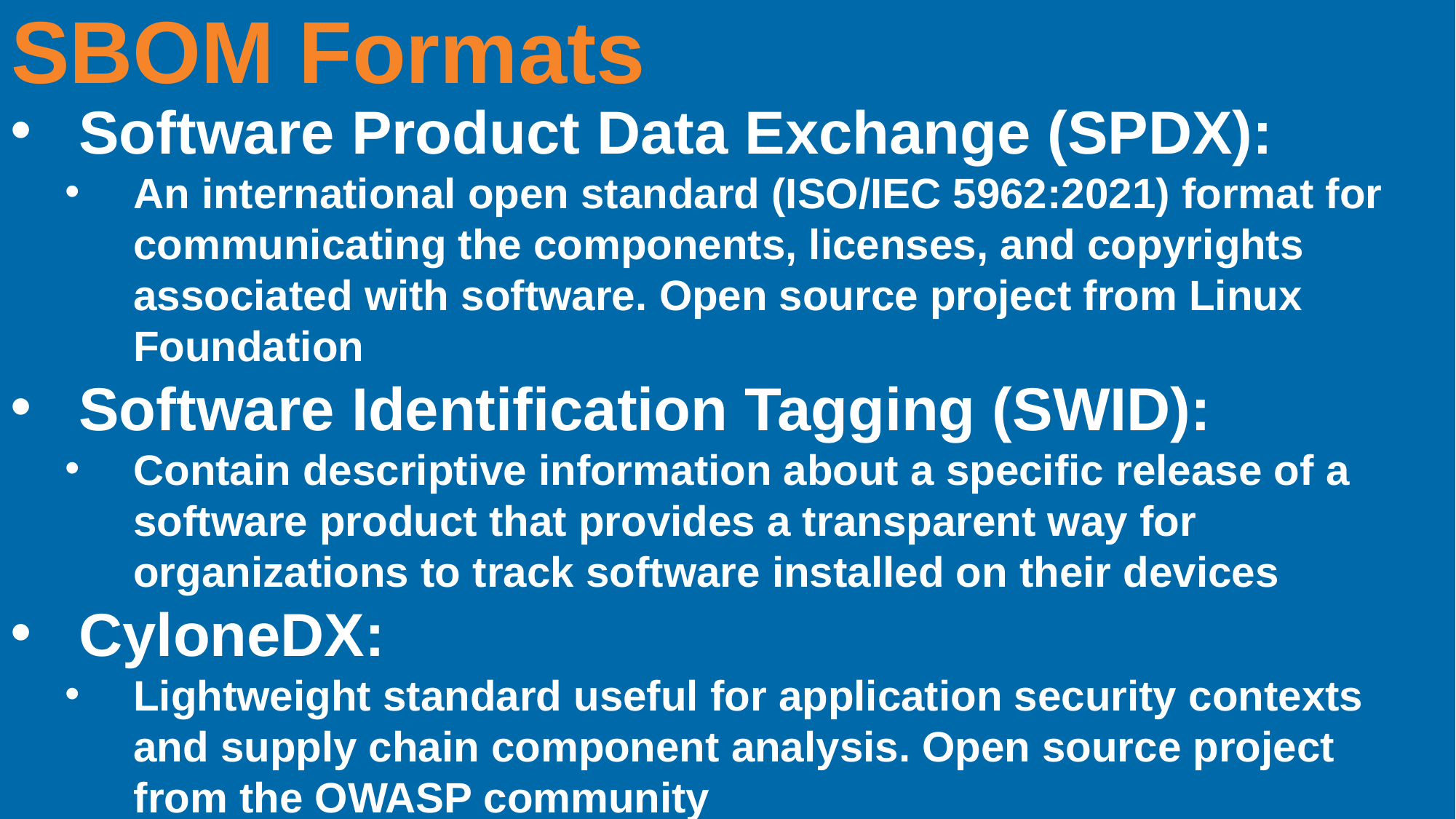

SBOM Formats
Software Product Data Exchange (SPDX):
An international open standard (ISO/IEC 5962:2021) format for communicating the components, licenses, and copyrights associated with software. Open source project from Linux Foundation
Software Identification Tagging (SWID):
Contain descriptive information about a specific release of a software product that provides a transparent way for organizations to track software installed on their devices
CyloneDX:
Lightweight standard useful for application security contexts and supply chain component analysis. Open source project from the OWASP community